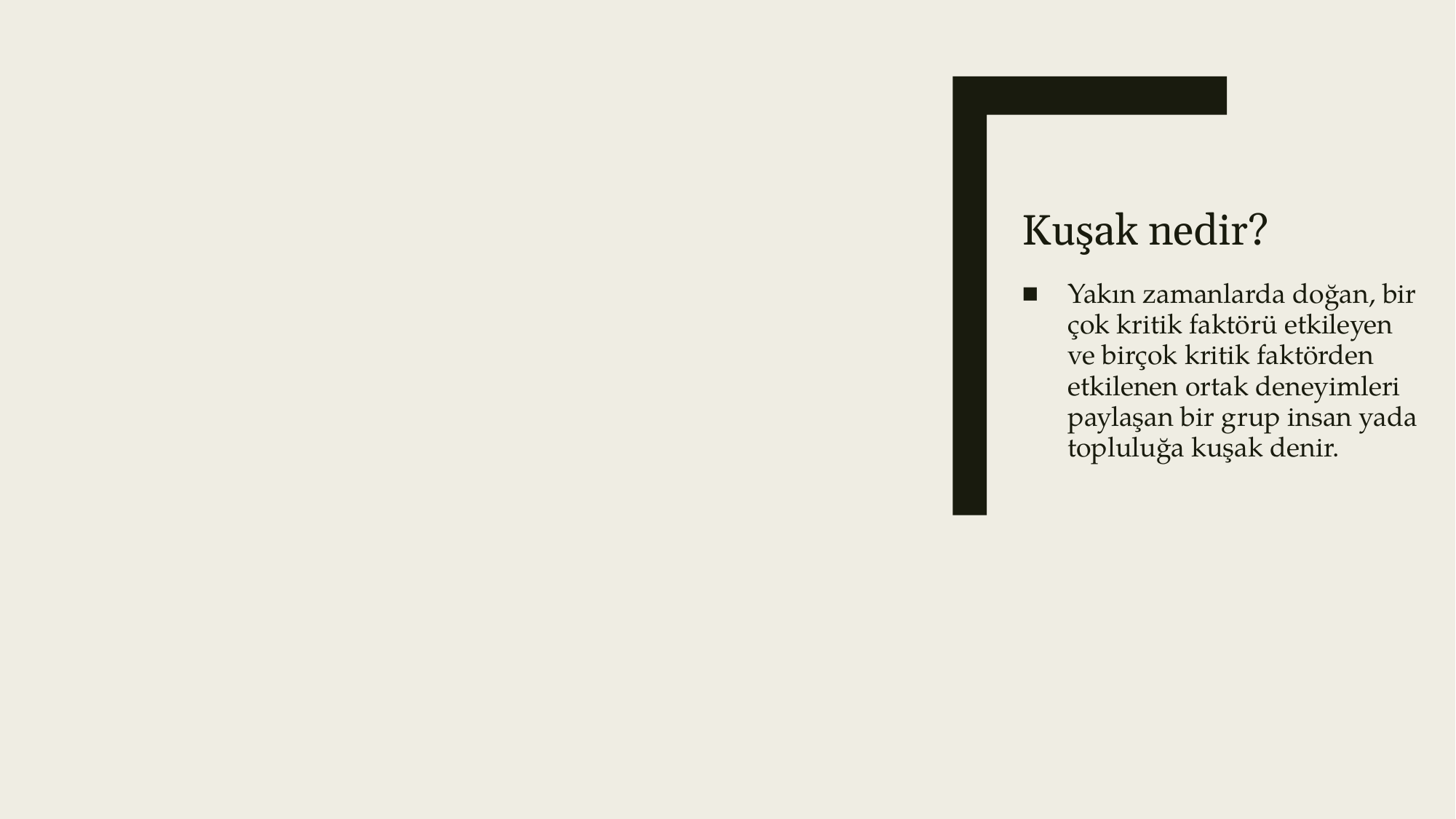

# Kuşak nedir?
Yakın zamanlarda doğan, bir çok kritik faktörü etkileyen ve birçok kritik faktörden etkilenen ortak deneyimleri paylaşan bir grup insan yada topluluğa kuşak denir.